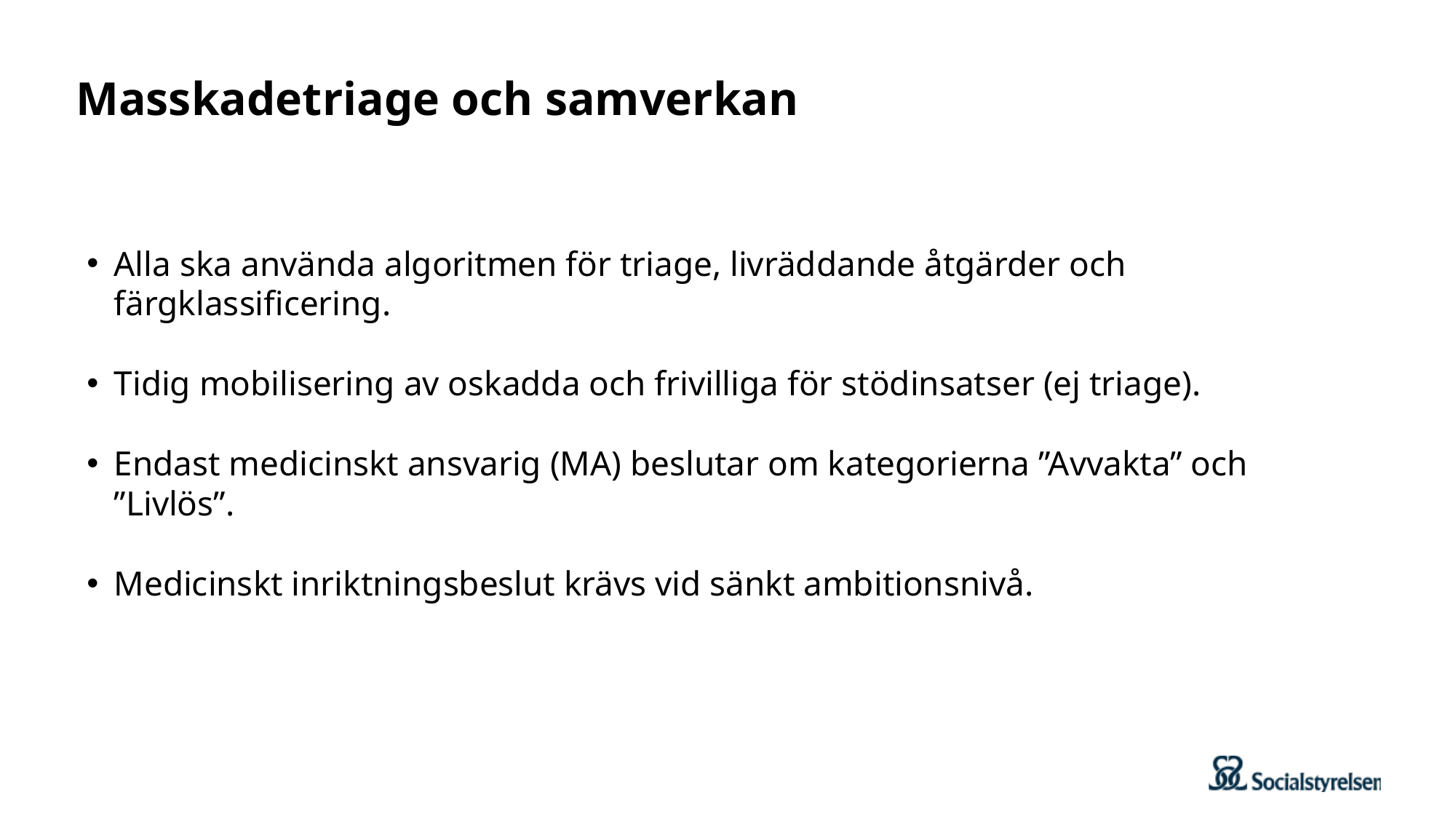

# Masskadetriage och samverkan

Alla ska använda algoritmen för triage, livräddande åtgärder och färgklassificering.
Tidig mobilisering av oskadda och frivilliga för stödinsatser (ej triage).
Endast medicinskt ansvarig (MA) beslutar om kategorierna ”Avvakta” och ”Livlös”.
Medicinskt inriktningsbeslut krävs vid sänkt ambitionsnivå.